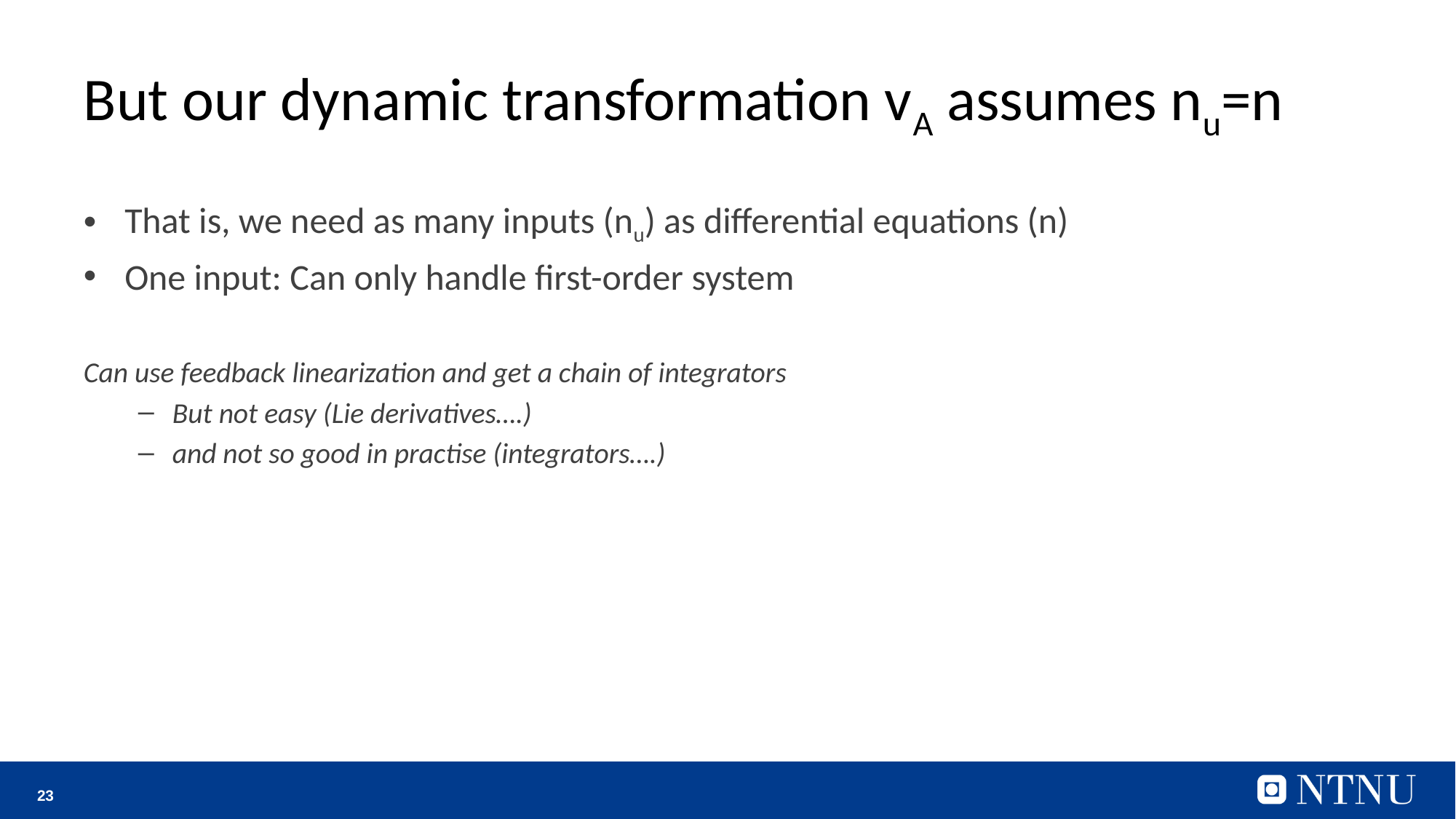

# But our dynamic transformation vA assumes nu=n
That is, we need as many inputs (nu) as differential equations (n)
One input: Can only handle first-order system

Can use feedback linearization and get a chain of integrators
But not easy (Lie derivatives….)
and not so good in practise (integrators….)